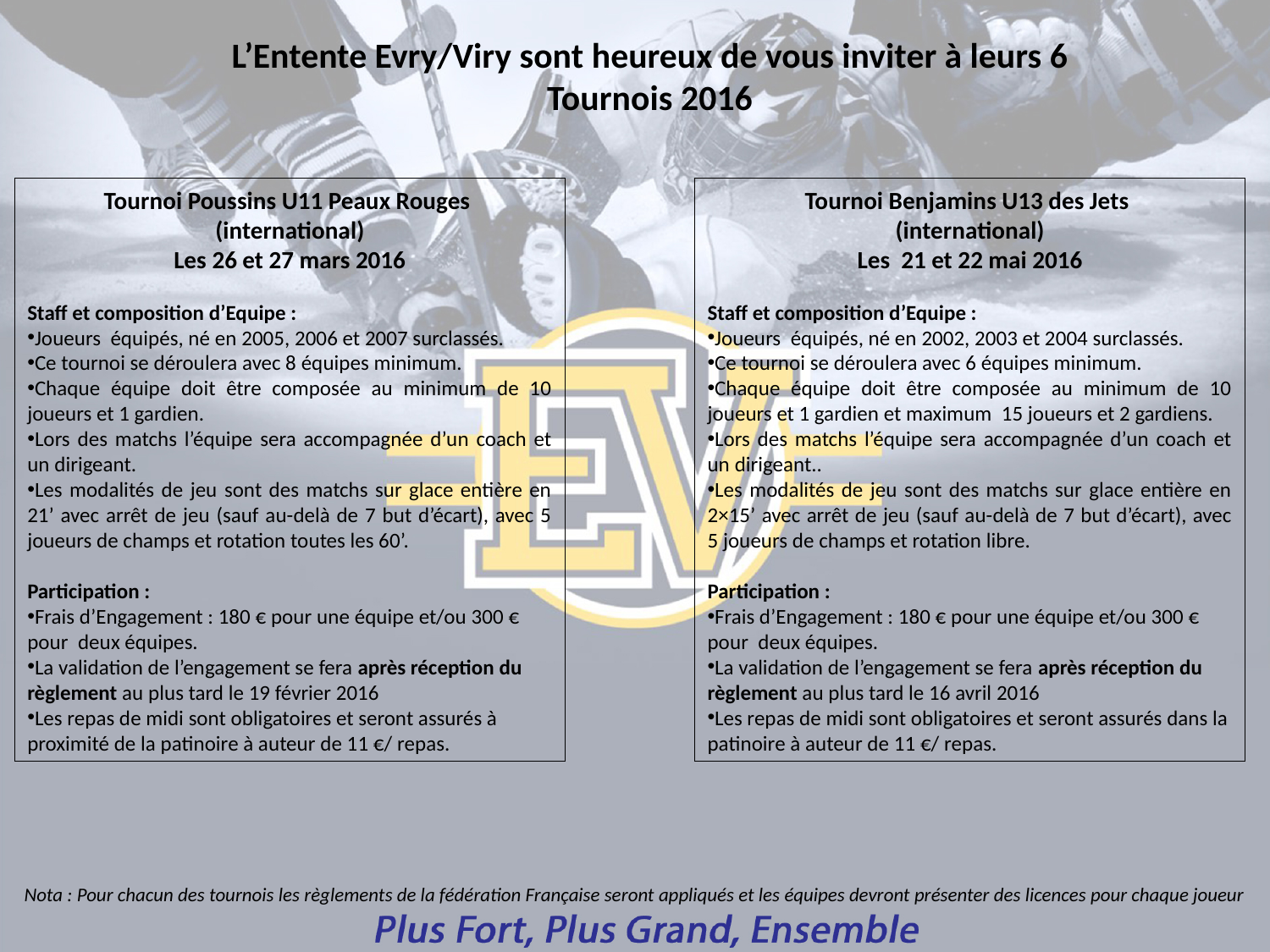

L’Entente Evry/Viry sont heureux de vous inviter à leurs 6 Tournois 2016
Tournoi Benjamins U13 des Jets
(international)
Les  21 et 22 mai 2016

Staff et composition d’Equipe :
Joueurs  équipés, né en 2002, 2003 et 2004 surclassés.
Ce tournoi se déroulera avec 6 équipes minimum.
Chaque équipe doit être composée au minimum de 10 joueurs et 1 gardien et maximum  15 joueurs et 2 gardiens.
Lors des matchs l’équipe sera accompagnée d’un coach et un dirigeant..
Les modalités de jeu sont des matchs sur glace entière en 2×15’ avec arrêt de jeu (sauf au-delà de 7 but d’écart), avec 5 joueurs de champs et rotation libre.

Participation :
Frais d’Engagement : 180 € pour une équipe et/ou 300 € pour  deux équipes.
La validation de l’engagement se fera après réception du règlement au plus tard le 16 avril 2016
Les repas de midi sont obligatoires et seront assurés dans la patinoire à auteur de 11 €/ repas.
Tournoi Poussins U11 Peaux Rouges
(international)
Les 26 et 27 mars 2016

Staff et composition d’Equipe :
Joueurs  équipés, né en 2005, 2006 et 2007 surclassés.
Ce tournoi se déroulera avec 8 équipes minimum.
Chaque équipe doit être composée au minimum de 10 joueurs et 1 gardien.
Lors des matchs l’équipe sera accompagnée d’un coach et un dirigeant.
Les modalités de jeu sont des matchs sur glace entière en 21’ avec arrêt de jeu (sauf au-delà de 7 but d’écart), avec 5 joueurs de champs et rotation toutes les 60’.

Participation :
Frais d’Engagement : 180 € pour une équipe et/ou 300 € pour  deux équipes.
La validation de l’engagement se fera après réception du règlement au plus tard le 19 février 2016
Les repas de midi sont obligatoires et seront assurés à proximité de la patinoire à auteur de 11 €/ repas.
Nota : Pour chacun des tournois les règlements de la fédération Française seront appliqués et les équipes devront présenter des licences pour chaque joueur